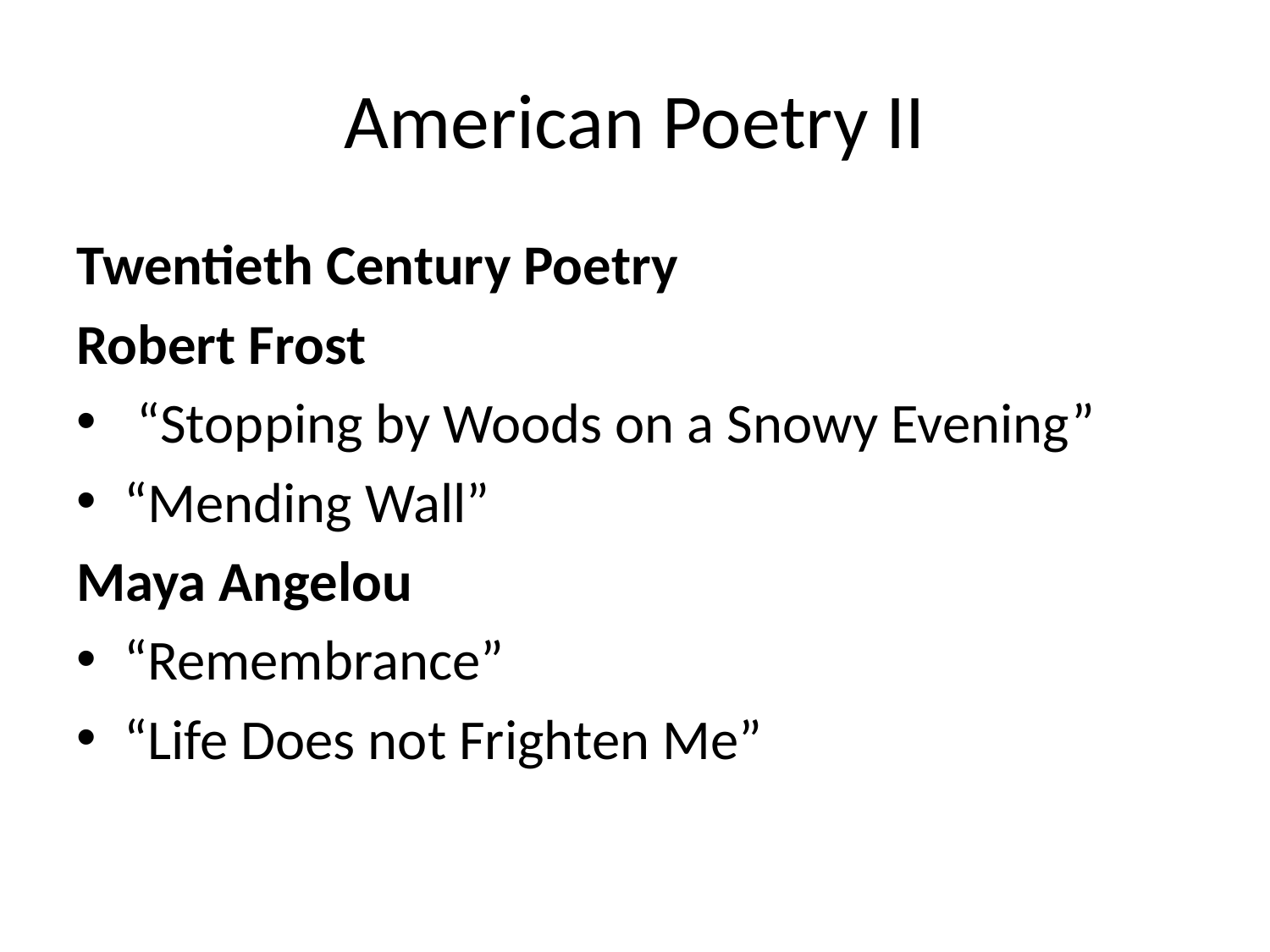

# American Poetry II
Twentieth Century Poetry
Robert Frost
 “Stopping by Woods on a Snowy Evening”
“Mending Wall”
Maya Angelou
“Remembrance”
“Life Does not Frighten Me”